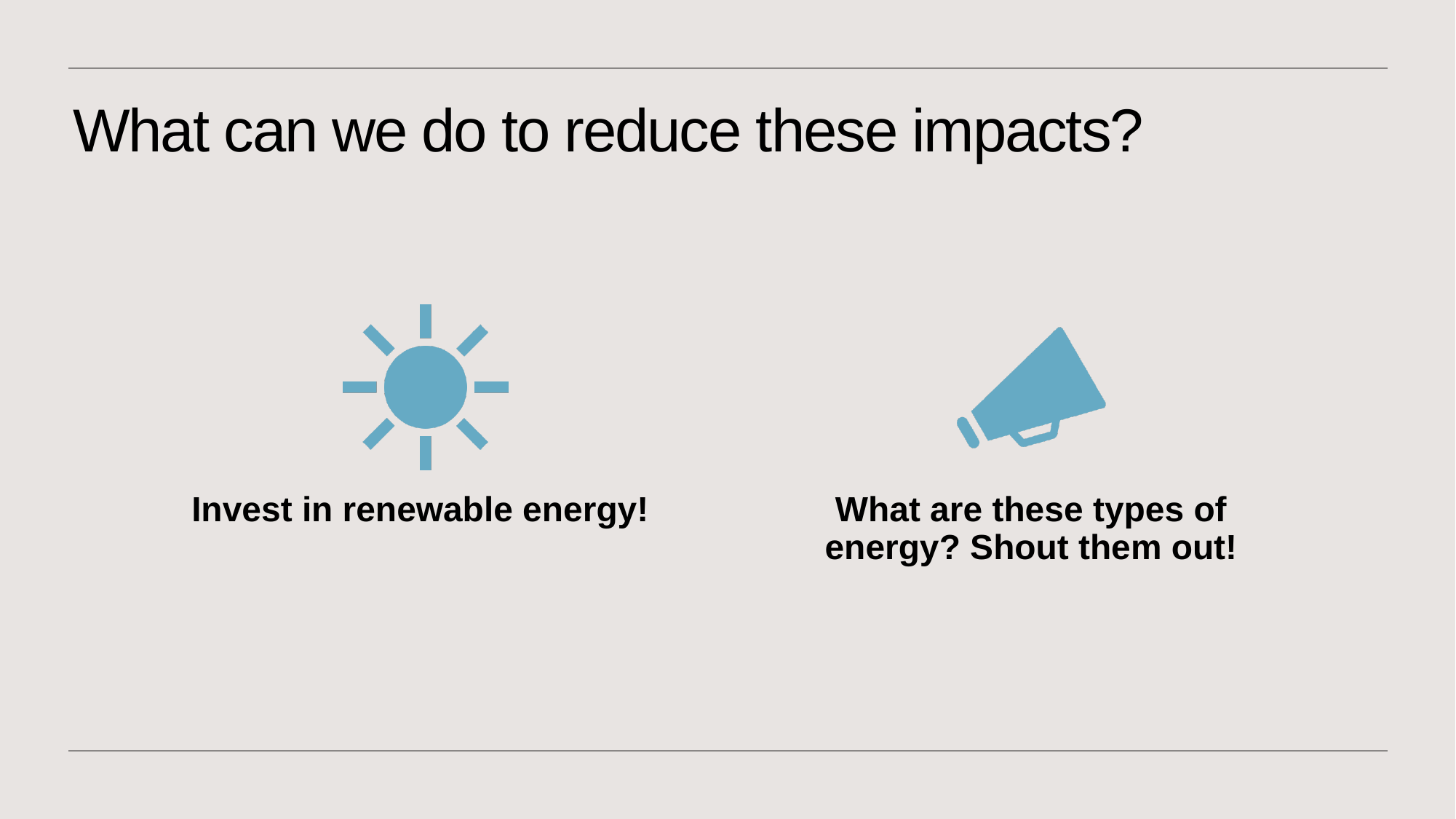

# What can we do to reduce these impacts?
Invest in renewable energy!
What are these types of energy? Shout them out!